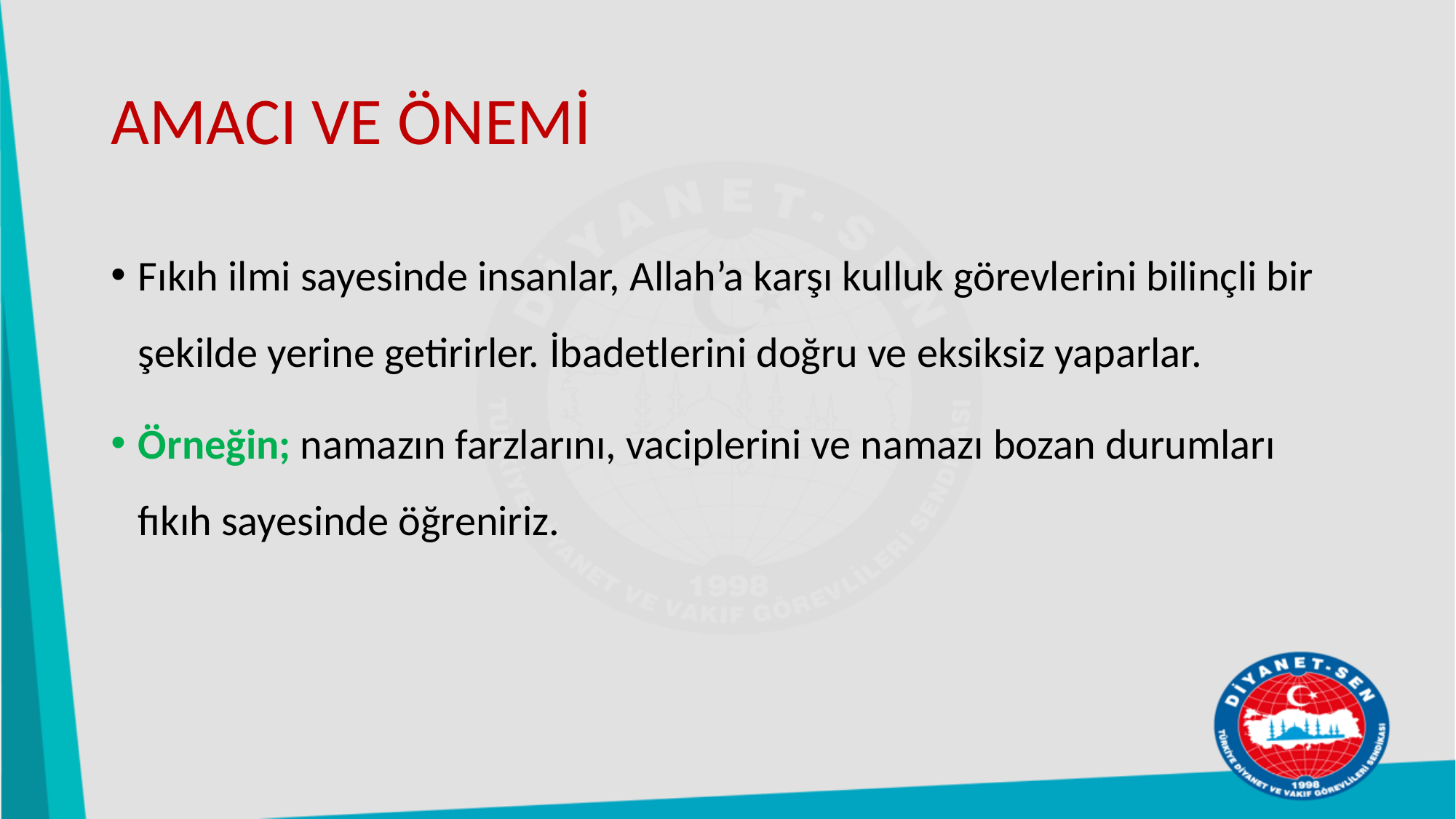

# AMACI VE ÖNEMİ
Fıkıh ilmi sayesinde insanlar, Allah’a karşı kulluk görevlerini bilinçli bir şekilde yerine getirirler. İbadetlerini doğru ve eksiksiz yaparlar.
Örneğin; namazın farzlarını, vaciplerini ve namazı bozan durumları fıkıh sayesinde öğreniriz.